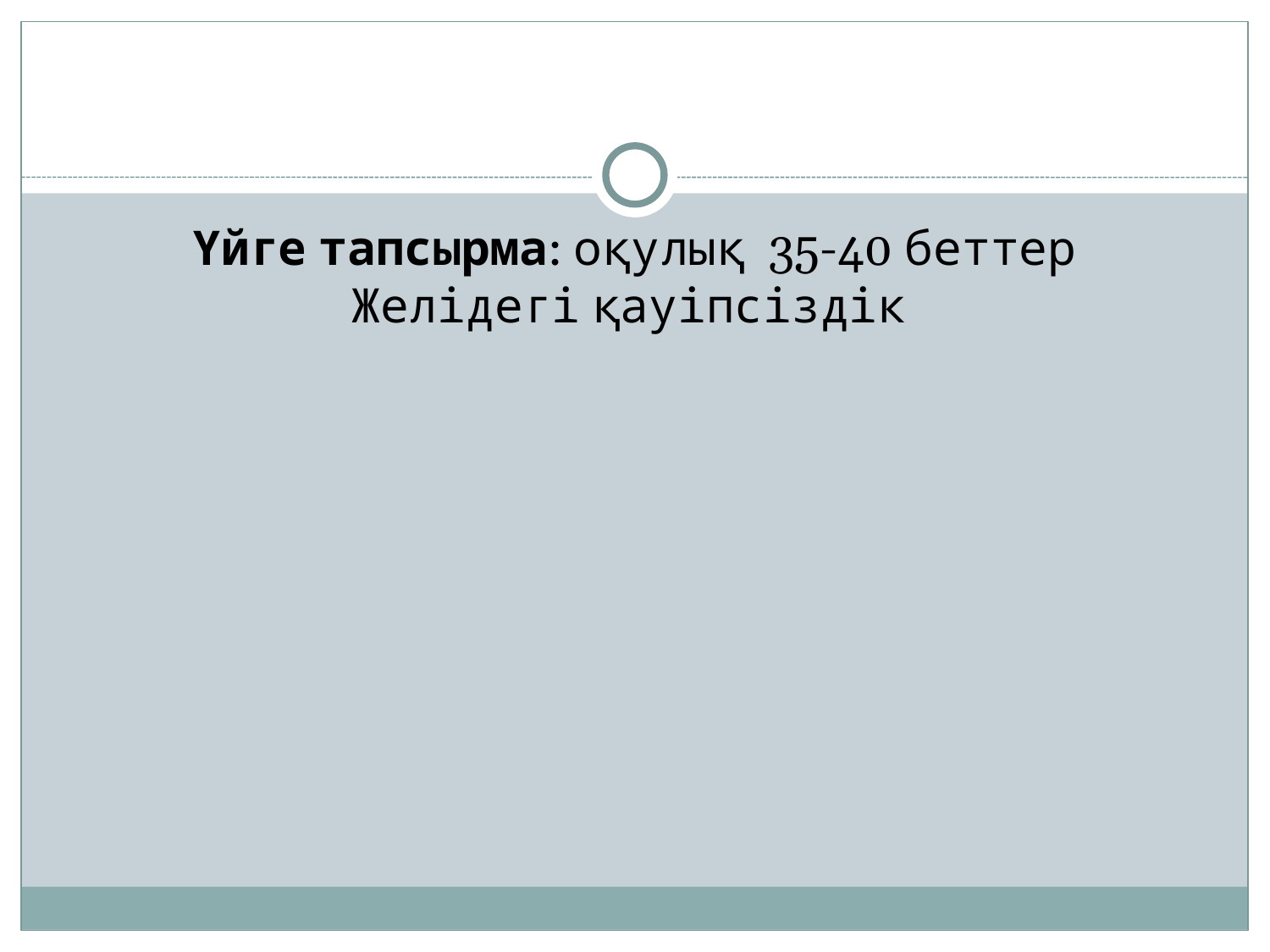

Үйге тапсырма: оқулық  35-40 беттер
Желідегі қауіпсіздік